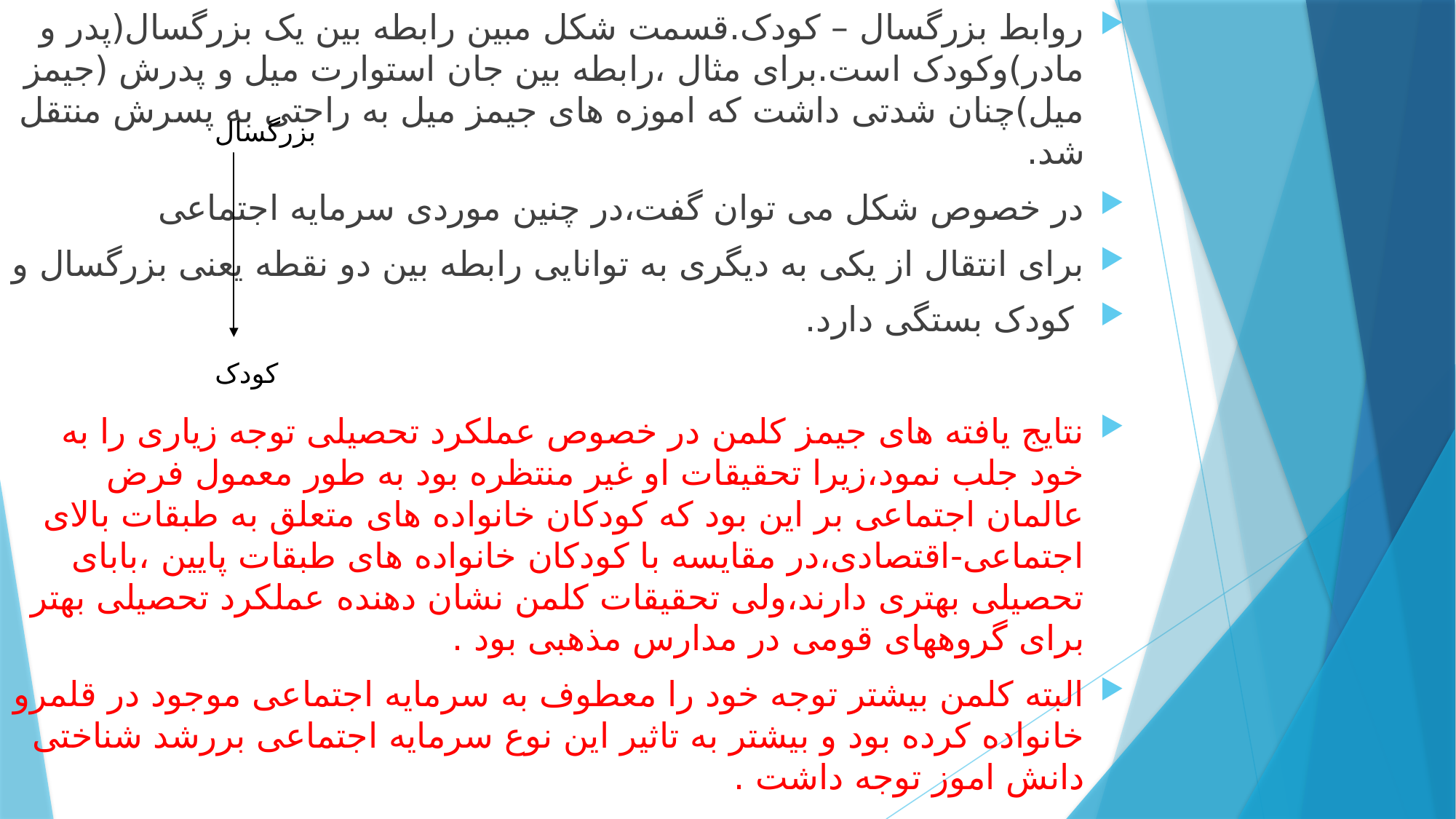

روابط بزرگسال – کودک.قسمت شکل مبین رابطه بین یک بزرگسال(پدر و مادر)وکودک است.برای مثال ،رابطه بین جان استوارت میل و پدرش (جیمز میل)چنان شدتی داشت که اموزه های جیمز میل به راحتی به پسرش منتقل شد.
در خصوص شکل می توان گفت،در چنین موردی سرمایه اجتماعی
برای انتقال از یکی به دیگری به توانایی رابطه بین دو نقطه یعنی بزرگسال و
 کودک بستگی دارد.

نتایج یافته های جیمز کلمن در خصوص عملکرد تحصیلی توجه زیاری را به خود جلب نمود،زیرا تحقیقات او غیر منتظره بود به طور معمول فرض عالمان اجتماعی بر این بود که کودکان خانواده های متعلق به طبقات بالای اجتماعی-اقتصادی،در مقایسه با کودکان خانواده های طبقات پایین ،بابای تحصیلی بهتری دارند،ولی تحقیقات کلمن نشان دهنده عملکرد تحصیلی بهتر برای گروههای قومی در مدارس مذهبی بود .
البته کلمن بیشتر توجه خود را معطوف به سرمایه اجتماعی موجود در قلمرو خانواده کرده بود و بیشتر به تاثیر این نوع سرمایه اجتماعی بررشد شناختی دانش اموز توجه داشت .

بزرگسال
کودک